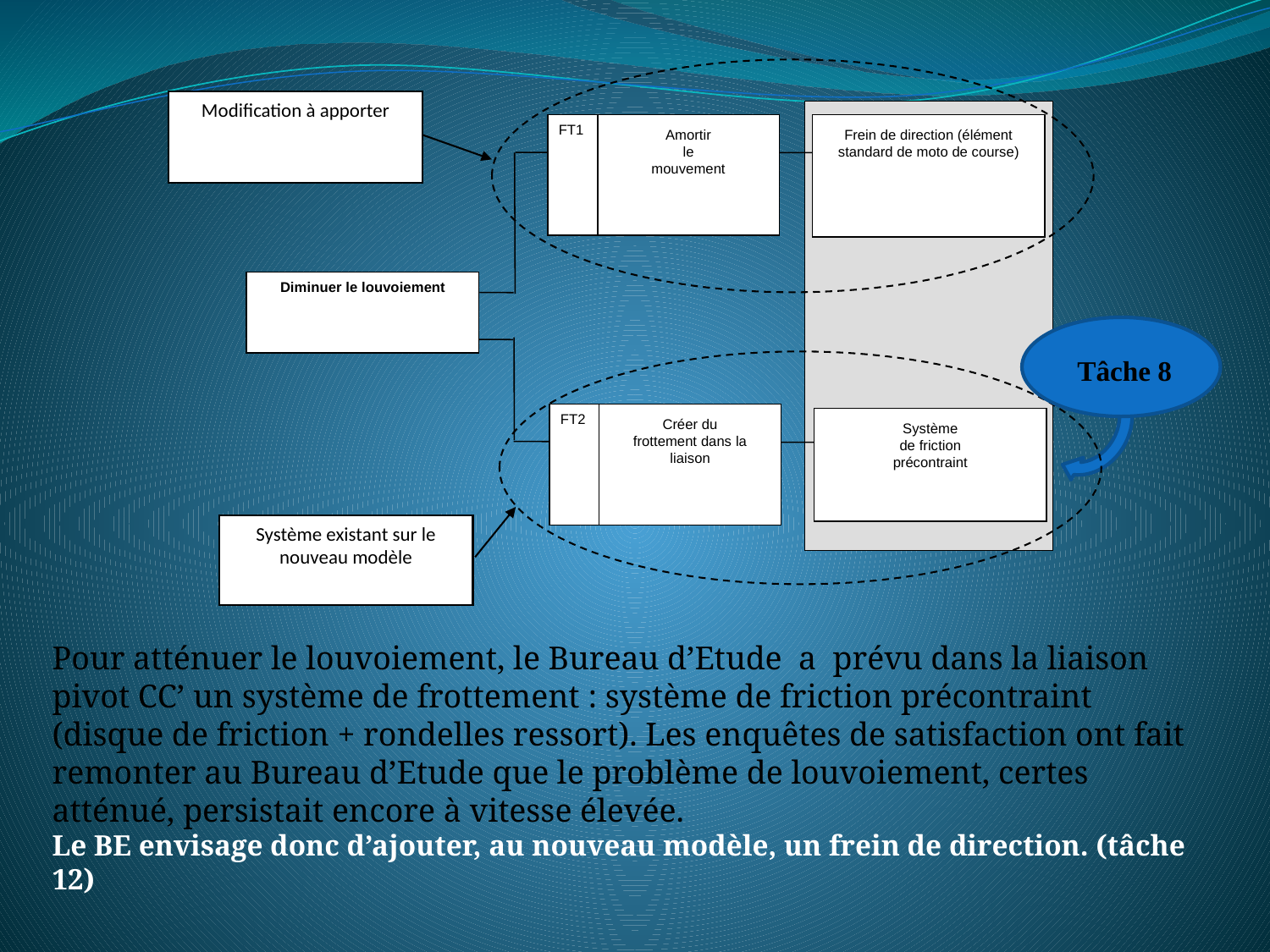

Modification à apporter

FT1
Amortir
le
mouvement
Frein de direction (élément standard de moto de course)

Diminuer le louvoiement

FT2
Créer du
frottement dans la liaison
Système
de friction
précontraint

Système existant sur le nouveau modèle

Tâche 8

Pour atténuer le louvoiement, le Bureau d’Etude  a  prévu dans la liaison pivot CC’ un système de frottement : système de friction précontraint (disque de friction + rondelles ressort). Les enquêtes de satisfaction ont fait remonter au Bureau d’Etude que le problème de louvoiement, certes atténué, persistait encore à vitesse élevée.
Le BE envisage donc d’ajouter, au nouveau modèle, un frein de direction. (tâche 12)